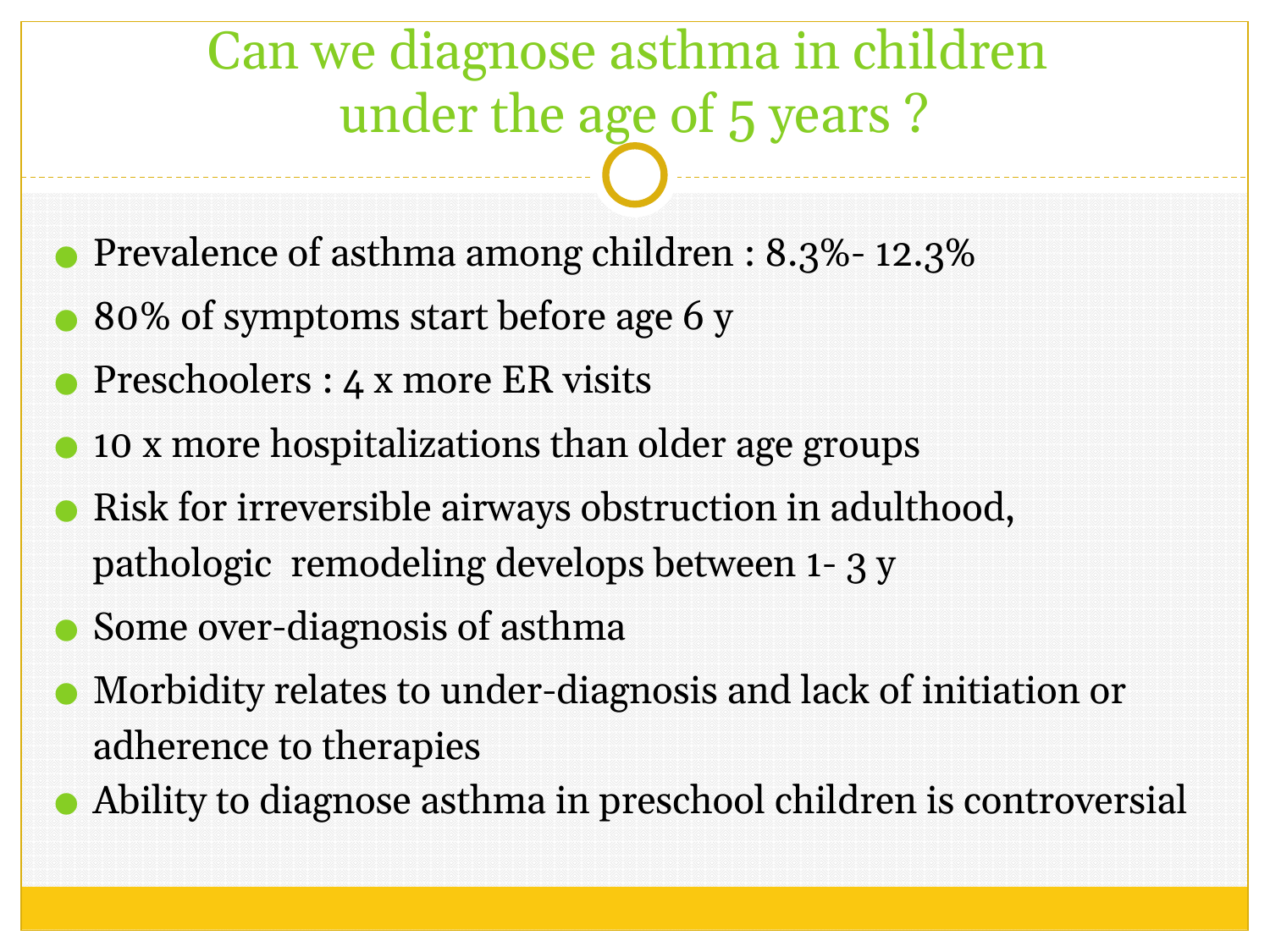

# Can we diagnose asthma in children under the age of 5 years ?
Prevalence of asthma among children : 8.3%- 12.3%
80% of symptoms start before age 6 y
Preschoolers : 4 x more ER visits
10 x more hospitalizations than older age groups
Risk for irreversible airways obstruction in adulthood,  pathologic  remodeling develops between 1- 3 y
Some over-diagnosis of asthma
Morbidity relates to under-diagnosis and lack of initiation or adherence to therapies
Ability to diagnose asthma in preschool children is controversial